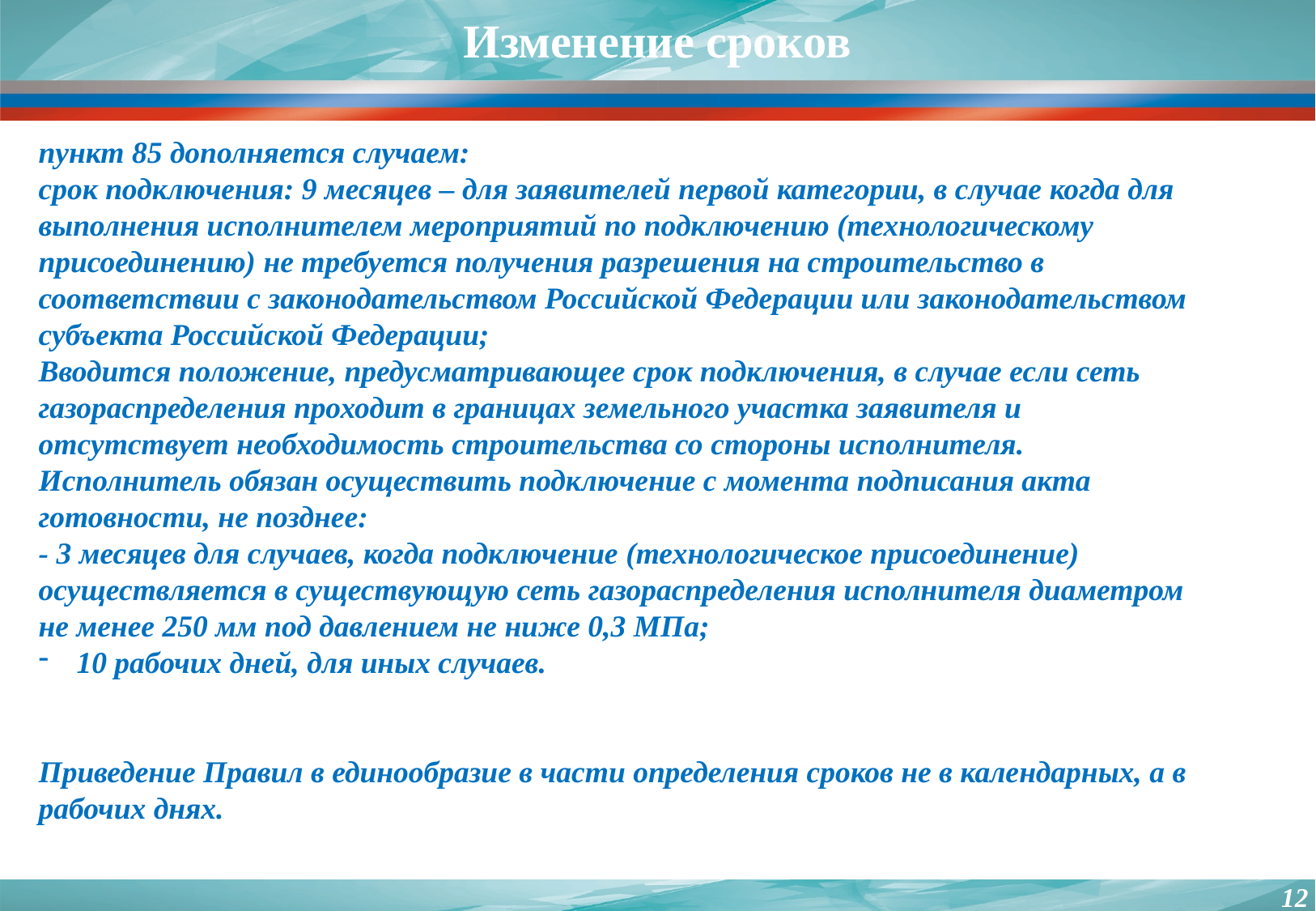

Изменение сроков
пункт 85 дополняется случаем:
срок подключения: 9 месяцев – для заявителей первой категории, в случае когда для выполнения исполнителем мероприятий по подключению (технологическому присоединению) не требуется получения разрешения на строительство в соответствии с законодательством Российской Федерации или законодательством субъекта Российской Федерации;
Вводится положение, предусматривающее срок подключения, в случае если сеть газораспределения проходит в границах земельного участка заявителя и отсутствует необходимость строительства со стороны исполнителя.
Исполнитель обязан осуществить подключение с момента подписания акта готовности, не позднее:
- 3 месяцев для случаев, когда подключение (технологическое присоединение) осуществляется в существующую сеть газораспределения исполнителя диаметром не менее 250 мм под давлением не ниже 0,3 МПа;
10 рабочих дней, для иных случаев.

Приведение Правил в единообразие в части определения сроков не в календарных, а в рабочих днях.

12